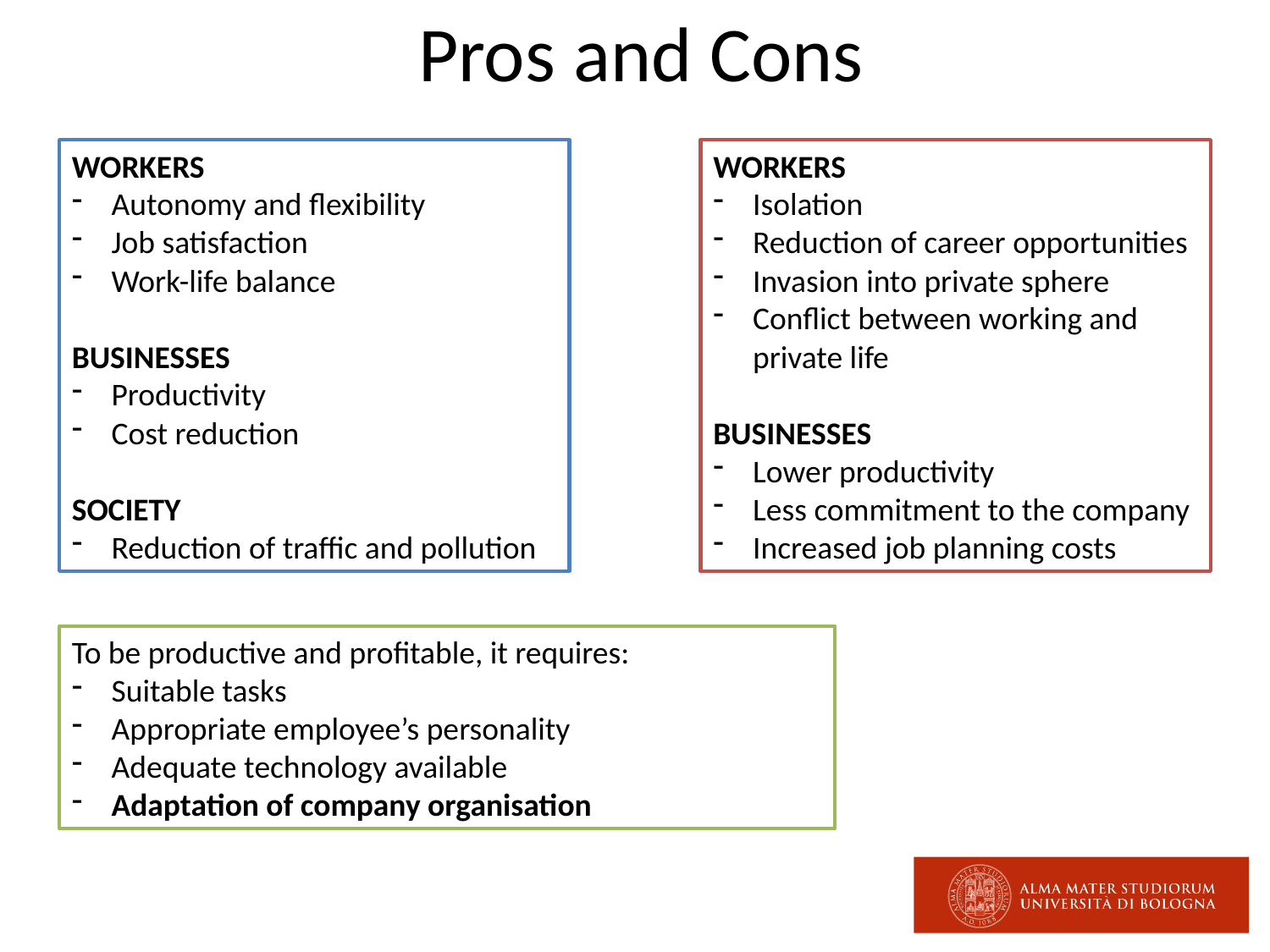

# Pros and Cons
WORKERS
Isolation
Reduction of career opportunities
Invasion into private sphere
Conflict between working and private life

BUSINESSES
Lower productivity
Less commitment to the company
Increased job planning costs
WORKERS
Autonomy and flexibility
Job satisfaction
Work-life balance

BUSINESSES
Productivity
Cost reduction

SOCIETY
Reduction of traffic and pollution
To be productive and profitable, it requires:
Suitable tasks
Appropriate employee’s personality
Adequate technology available
Adaptation of company organisation